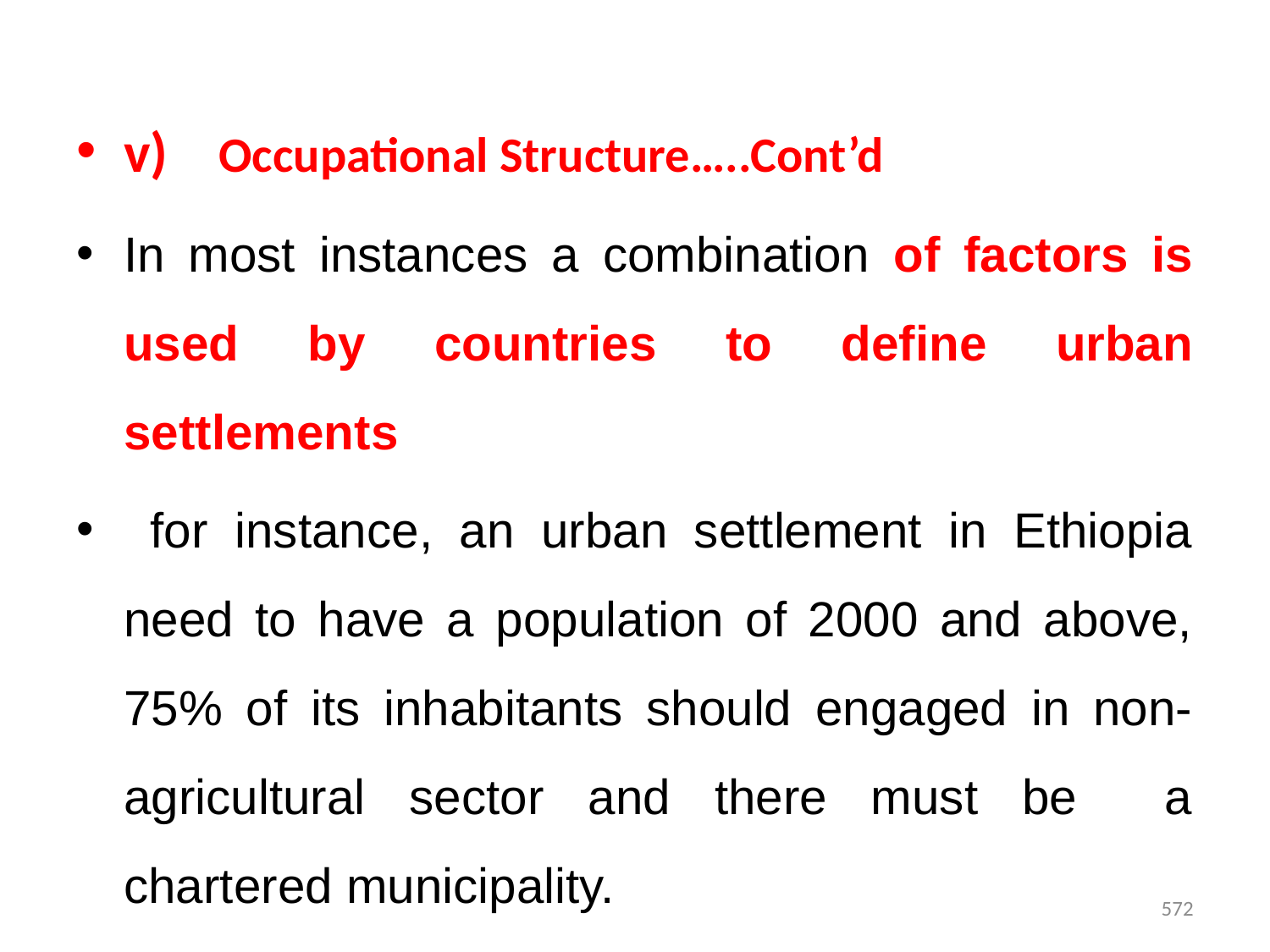

v)    Occupational Structure…..Cont’d
In most instances a combination of factors is used by countries to define urban settlements
 for instance, an urban settlement in Ethiopia need to have a population of 2000 and above, 75% of its inhabitants should engaged in non-agricultural sector and there must be  a chartered municipality.

572